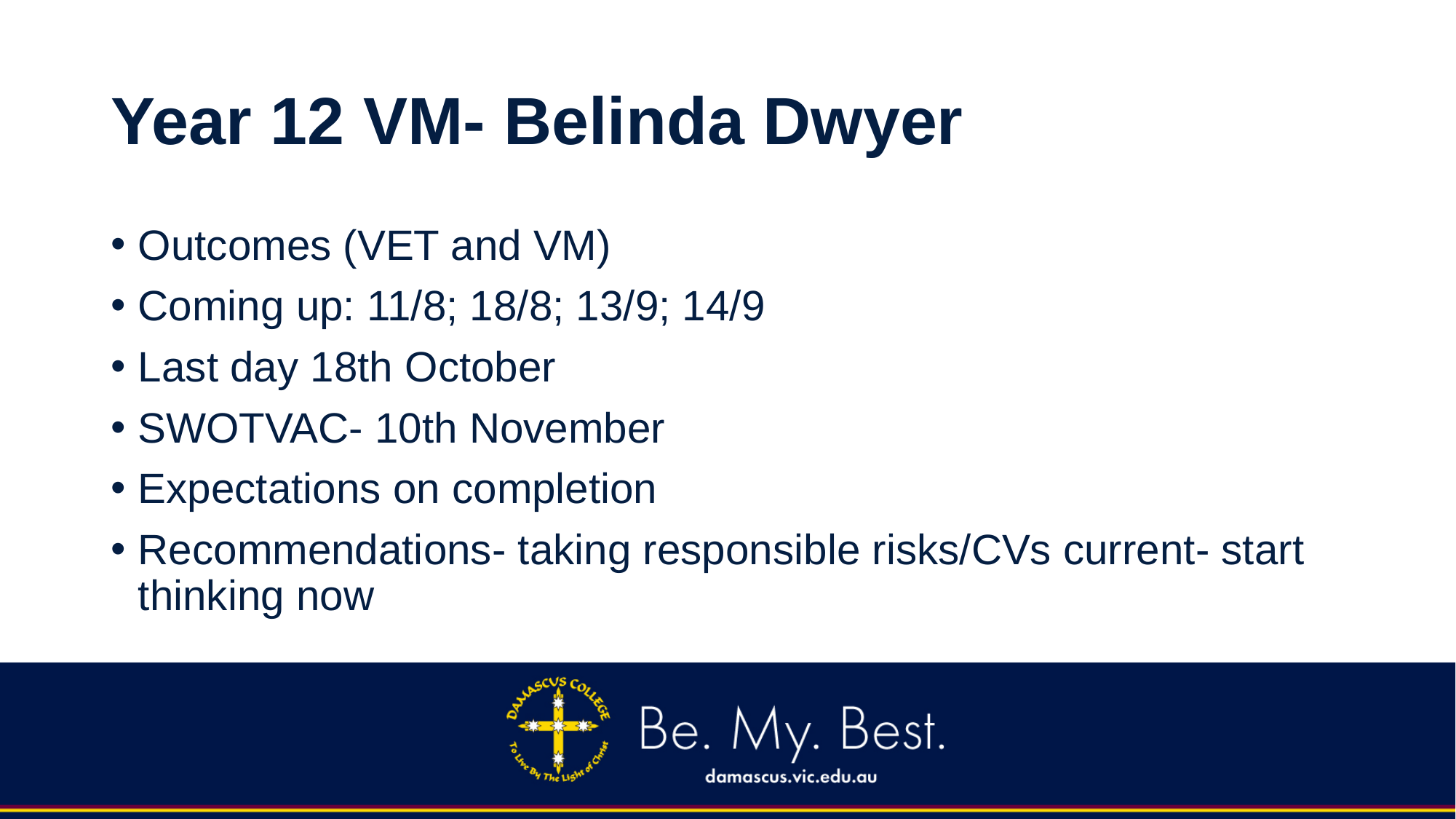

# Year 12 VM- Belinda Dwyer
Outcomes (VET and VM)
Coming up: 11/8; 18/8; 13/9; 14/9
Last day 18th October
SWOTVAC- 10th November
Expectations on completion
Recommendations- taking responsible risks/CVs current- start thinking now